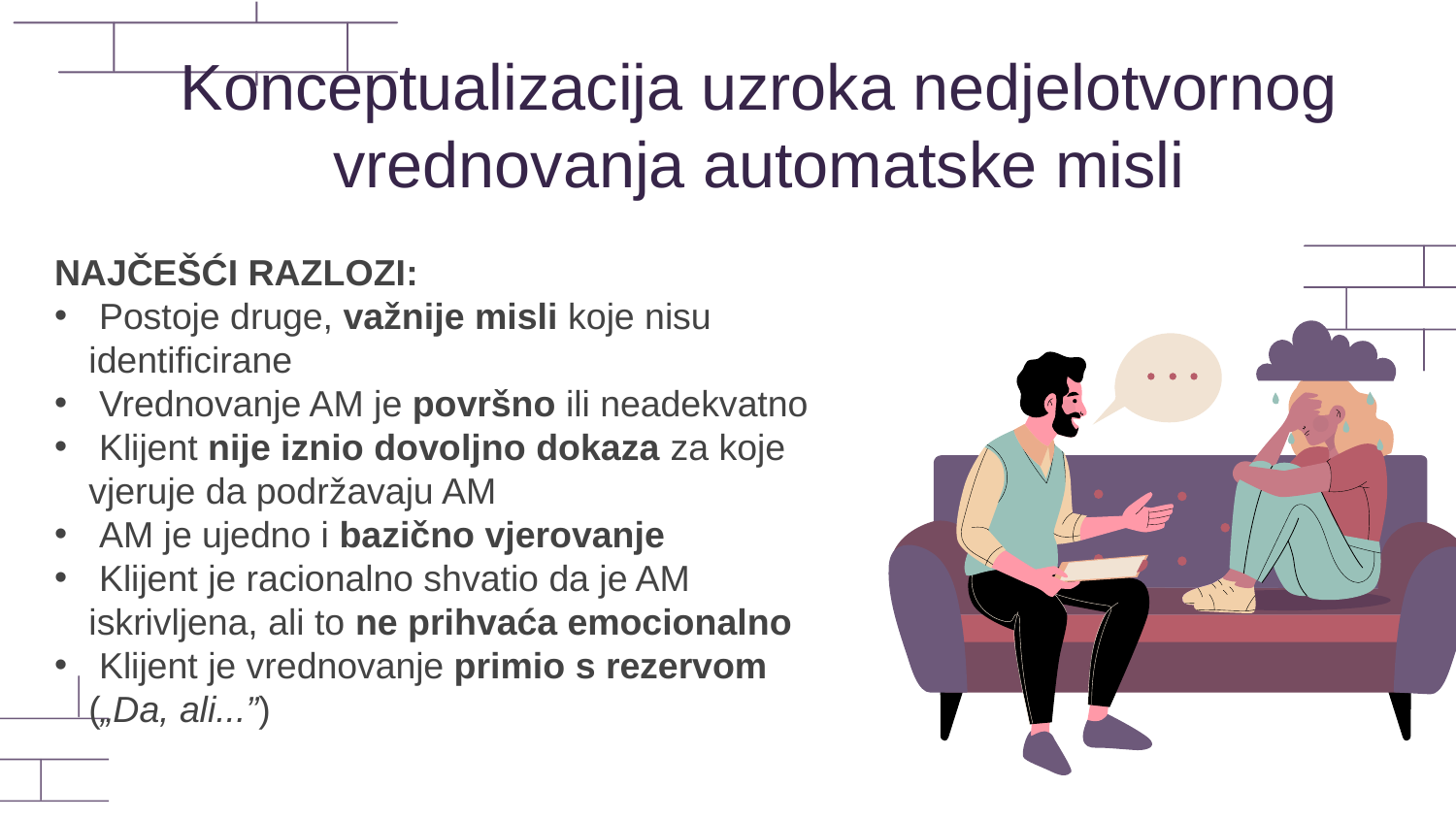

Konceptualizacija uzroka nedjelotvornog vrednovanja automatske misli
NAJČEŠĆI RAZLOZI:
 Postoje druge, važnije misli koje nisu identificirane
 Vrednovanje AM je površno ili neadekvatno
 Klijent nije iznio dovoljno dokaza za koje vjeruje da podržavaju AM
 AM je ujedno i bazično vjerovanje
 Klijent je racionalno shvatio da je AM iskrivljena, ali to ne prihvaća emocionalno
 Klijent je vrednovanje primio s rezervom („Da, ali...”)